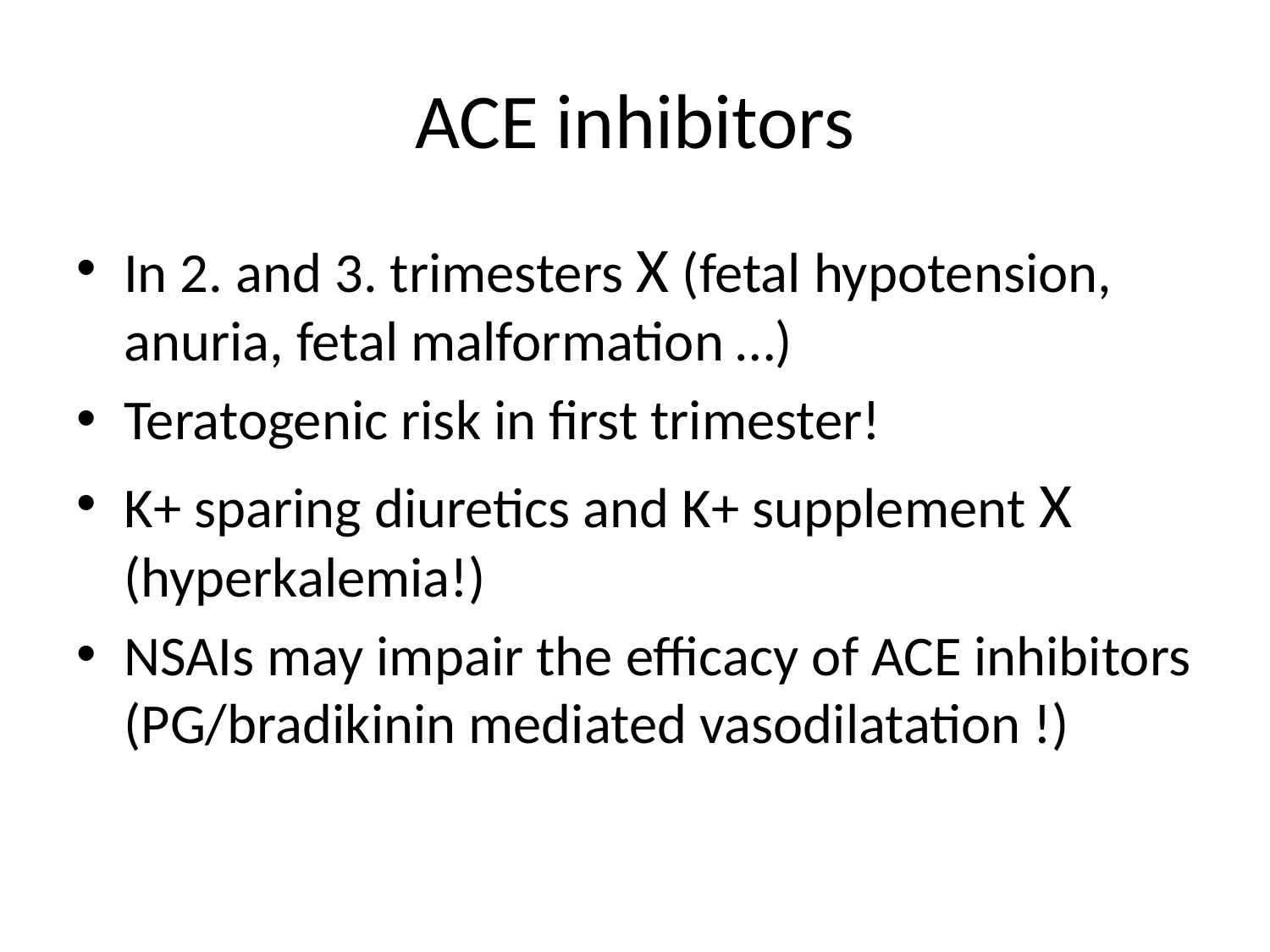

# ACE inhibitors
In 2. and 3. trimesters X (fetal hypotension, anuria, fetal malformation …)
Teratogenic risk in first trimester!
K+ sparing diuretics and K+ supplement X (hyperkalemia!)
NSAIs may impair the efficacy of ACE inhibitors (PG/bradikinin mediated vasodilatation !)